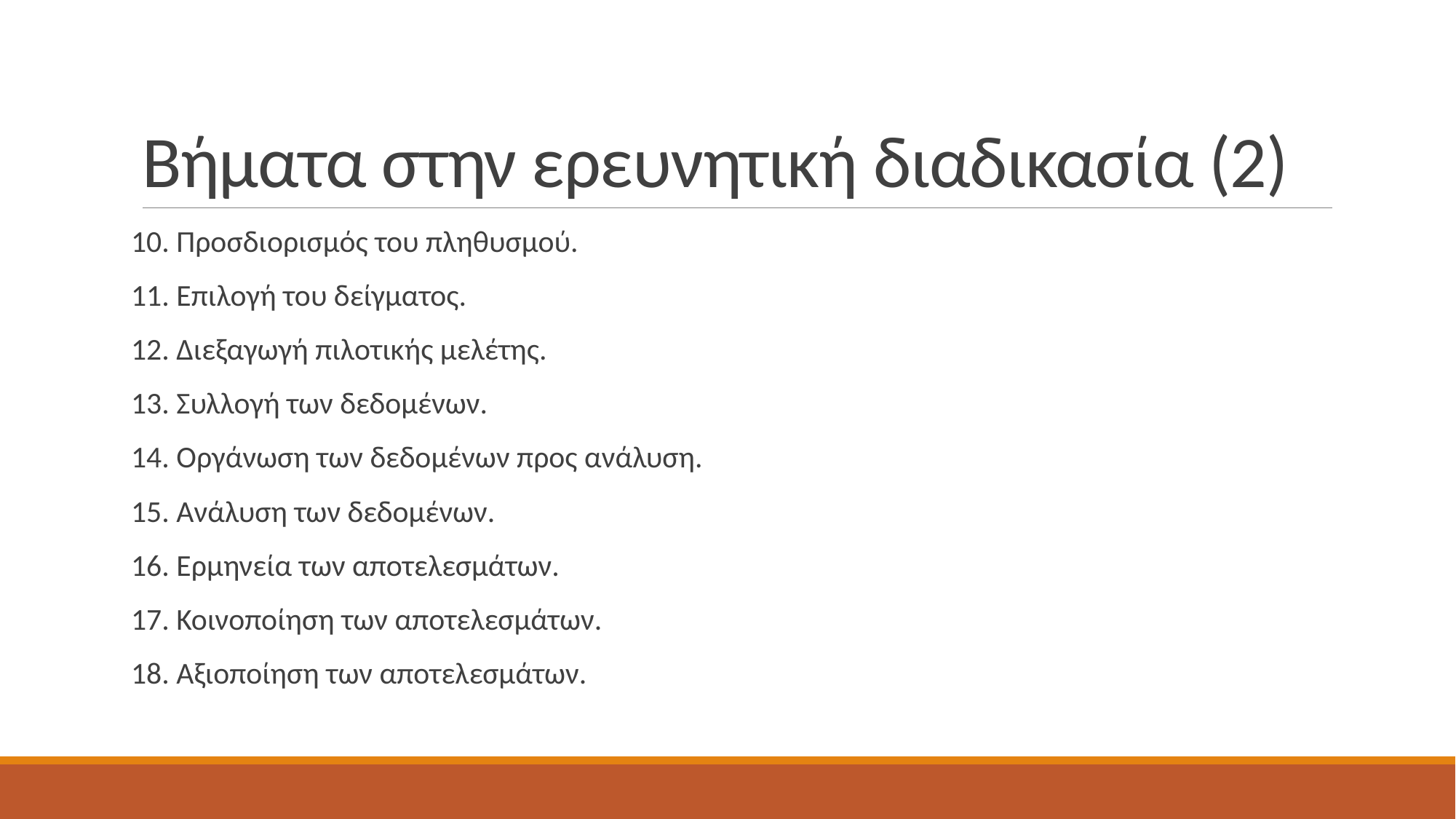

# Βήματα στην ερευνητική διαδικασία (2)
10. Προσδιορισμός του πληθυσμού.
11. Επιλογή του δείγματος.
12. Διεξαγωγή πιλοτικής μελέτης.
13. Συλλογή των δεδομένων.
14. Οργάνωση των δεδομένων προς ανάλυση.
15. Ανάλυση των δεδομένων.
16. Ερμηνεία των αποτελεσμάτων.
17. Κοινοποίηση των αποτελεσμάτων.
18. Αξιοποίηση των αποτελεσμάτων.